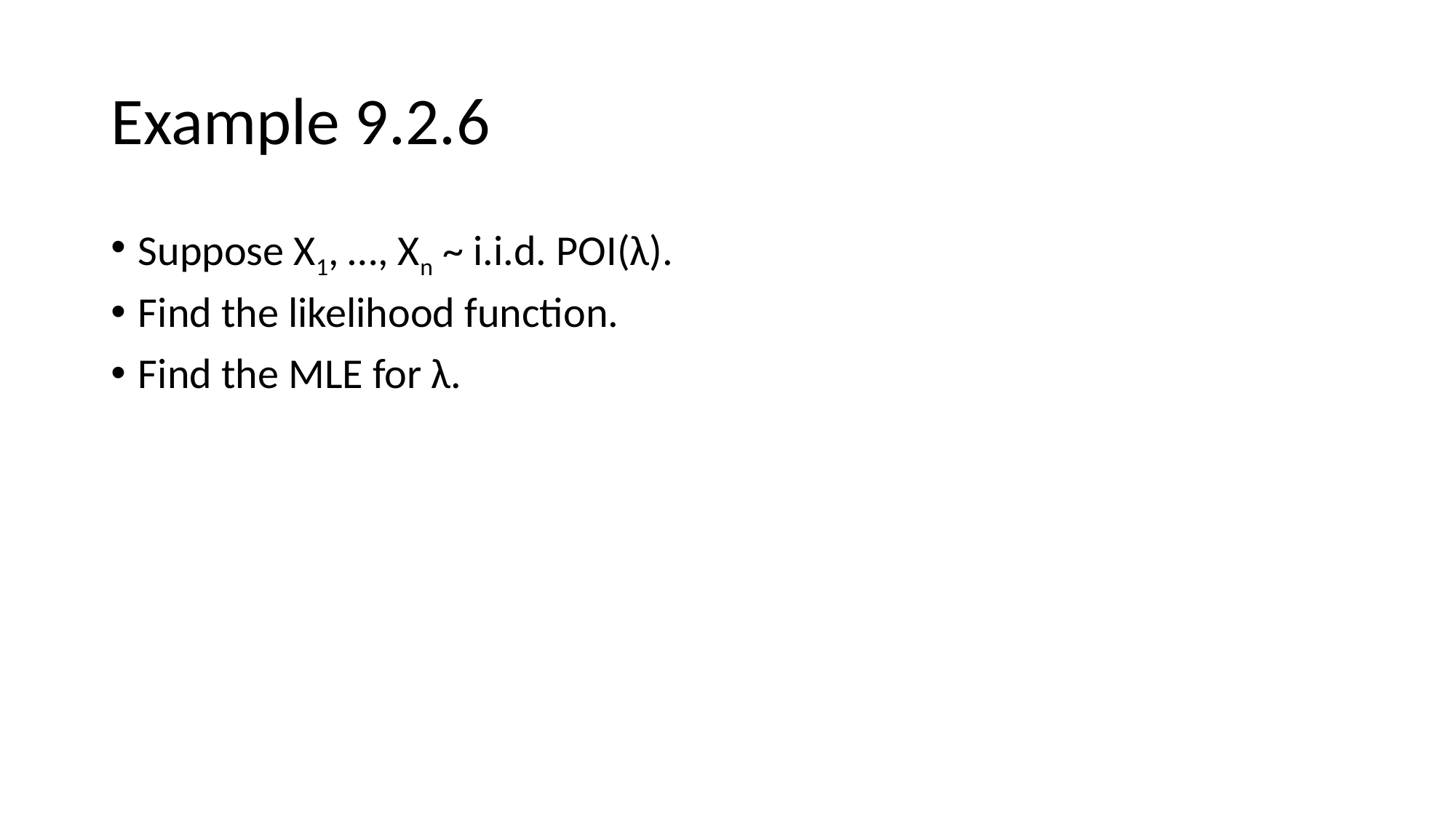

# Example 9.2.6
Suppose X1, …, Xn ~ i.i.d. POI(λ).
Find the likelihood function.
Find the MLE for λ.